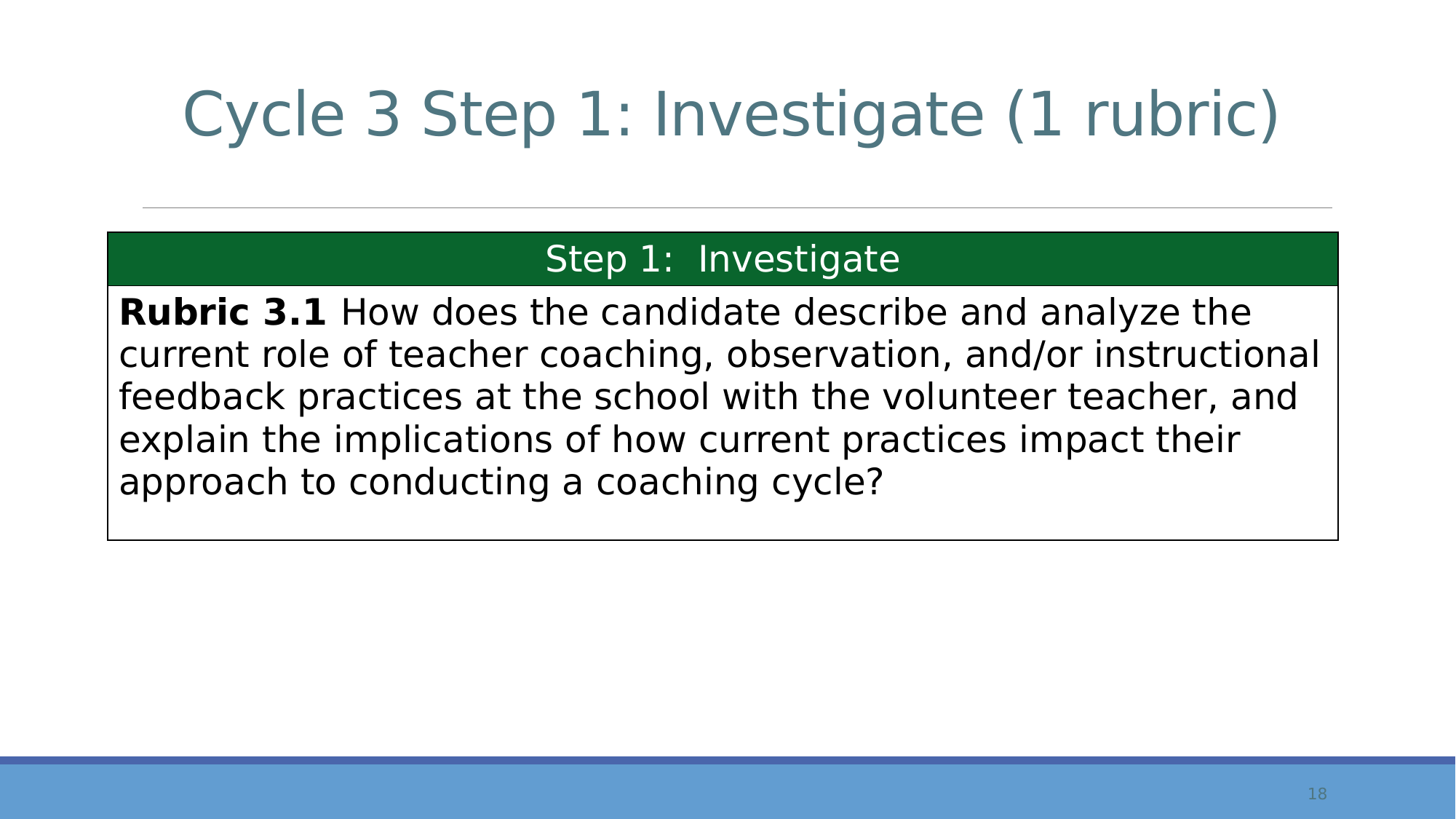

# Cycle 3 Step 1: Investigate (1 rubric)
| Step 1: Investigate |
| --- |
| Rubric 3.1 How does the candidate describe and analyze the current role of teacher coaching, observation, and/or instructional feedback practices at the school with the volunteer teacher, and explain the implications of how current practices impact their approach to conducting a coaching cycle? |
18